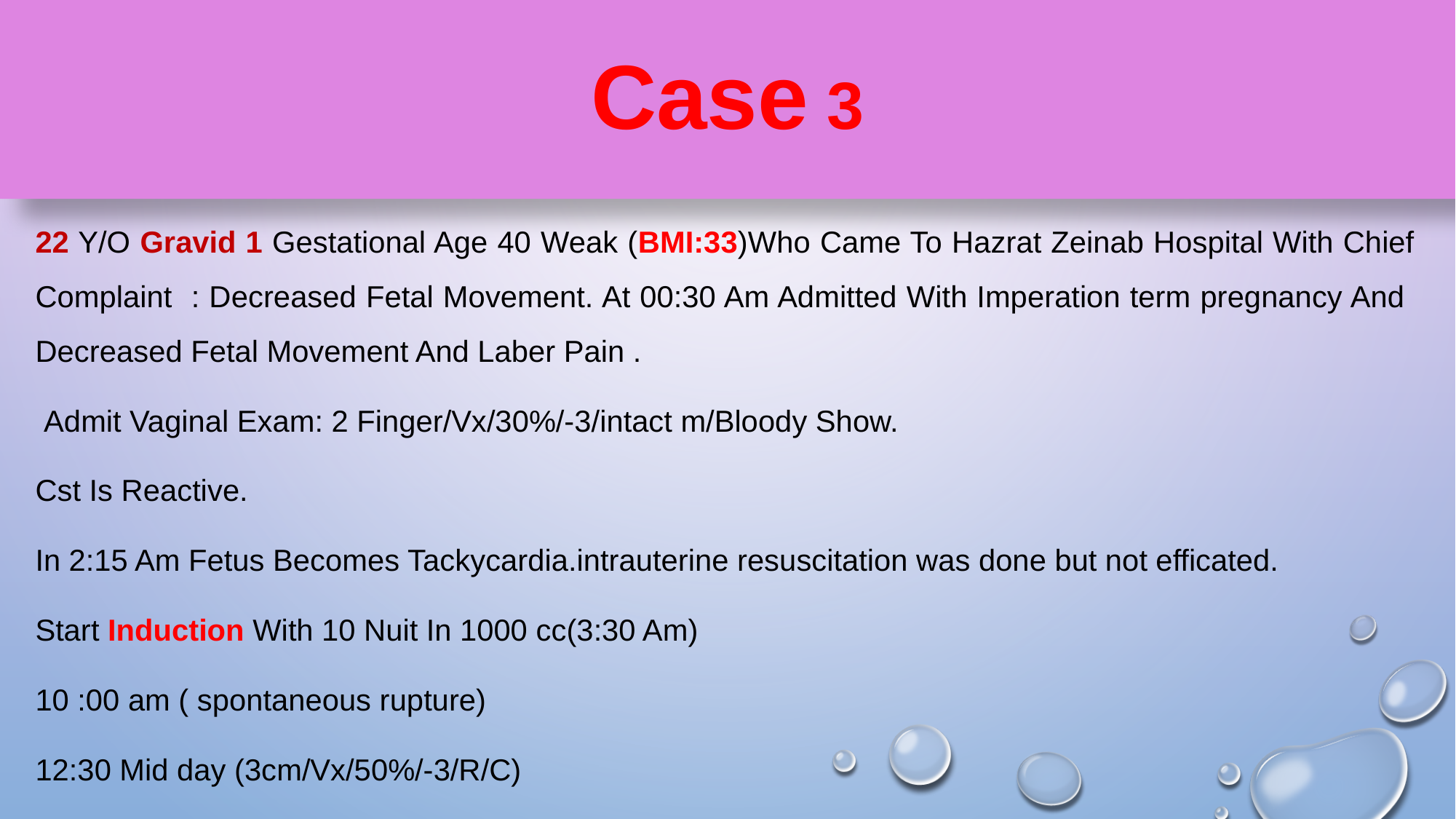

# Case 3
22 Y/O Gravid 1 Gestational Age 40 Weak (BMI:33)Who Came To Hazrat Zeinab Hospital With Chief Complaint  : Decreased Fetal Movement. At 00:30 Am Admitted With Imperation term pregnancy And  Decreased Fetal Movement And Laber Pain .
 Admit Vaginal Exam: 2 Finger/Vx/30%/-3/intact m/Bloody Show.
Cst Is Reactive.
In 2:15 Am Fetus Becomes Tackycardia.intrauterine resuscitation was done but not efficated.
Start Induction With 10 Nuit In 1000 cc(3:30 Am)
10 :00 am ( spontaneous rupture)
12:30 Mid day (3cm/Vx/50%/-3/R/C)